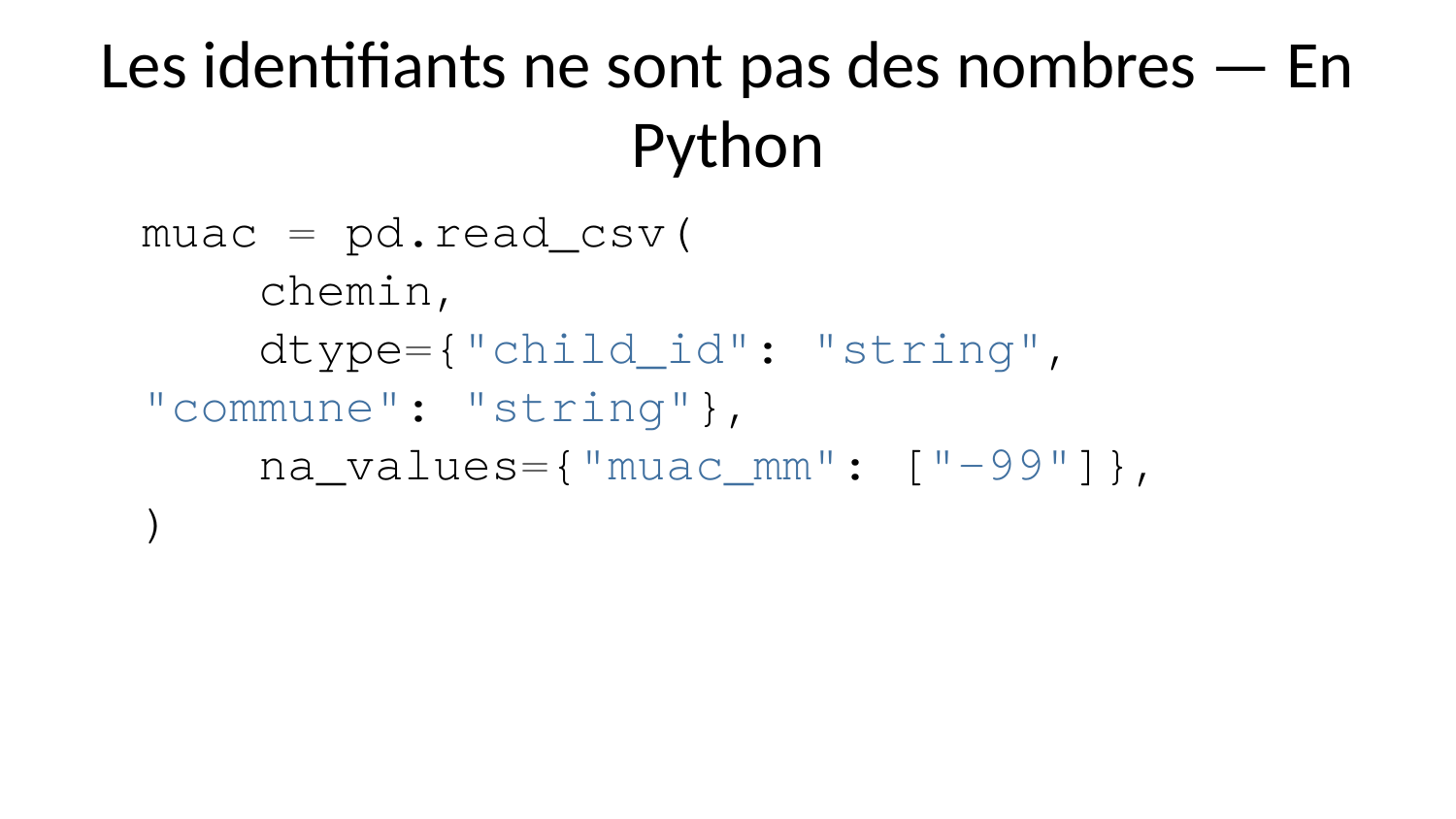

# Les identifiants ne sont pas des nombres — En Python
muac = pd.read_csv(
    chemin,
    dtype={"child_id": "string", "commune": "string"},
    na_values={"muac_mm": ["-99"]},
)